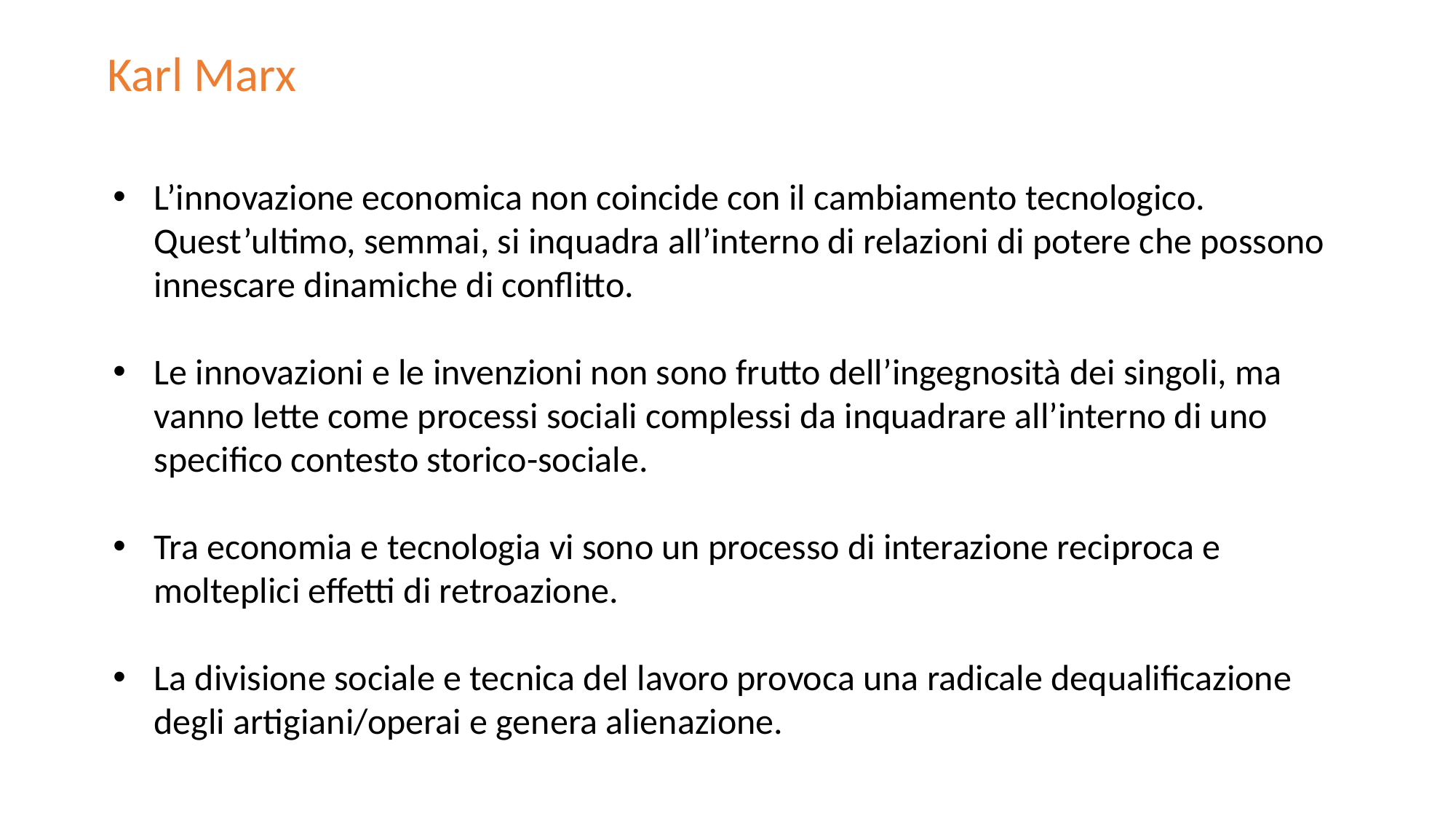

Karl Marx
L’innovazione economica non coincide con il cambiamento tecnologico. Quest’ultimo, semmai, si inquadra all’interno di relazioni di potere che possono innescare dinamiche di conflitto.

Le innovazioni e le invenzioni non sono frutto dell’ingegnosità dei singoli, ma vanno lette come processi sociali complessi da inquadrare all’interno di uno specifico contesto storico-sociale.

Tra economia e tecnologia vi sono un processo di interazione reciproca e molteplici effetti di retroazione.

La divisione sociale e tecnica del lavoro provoca una radicale dequalificazione degli artigiani/operai e genera alienazione.